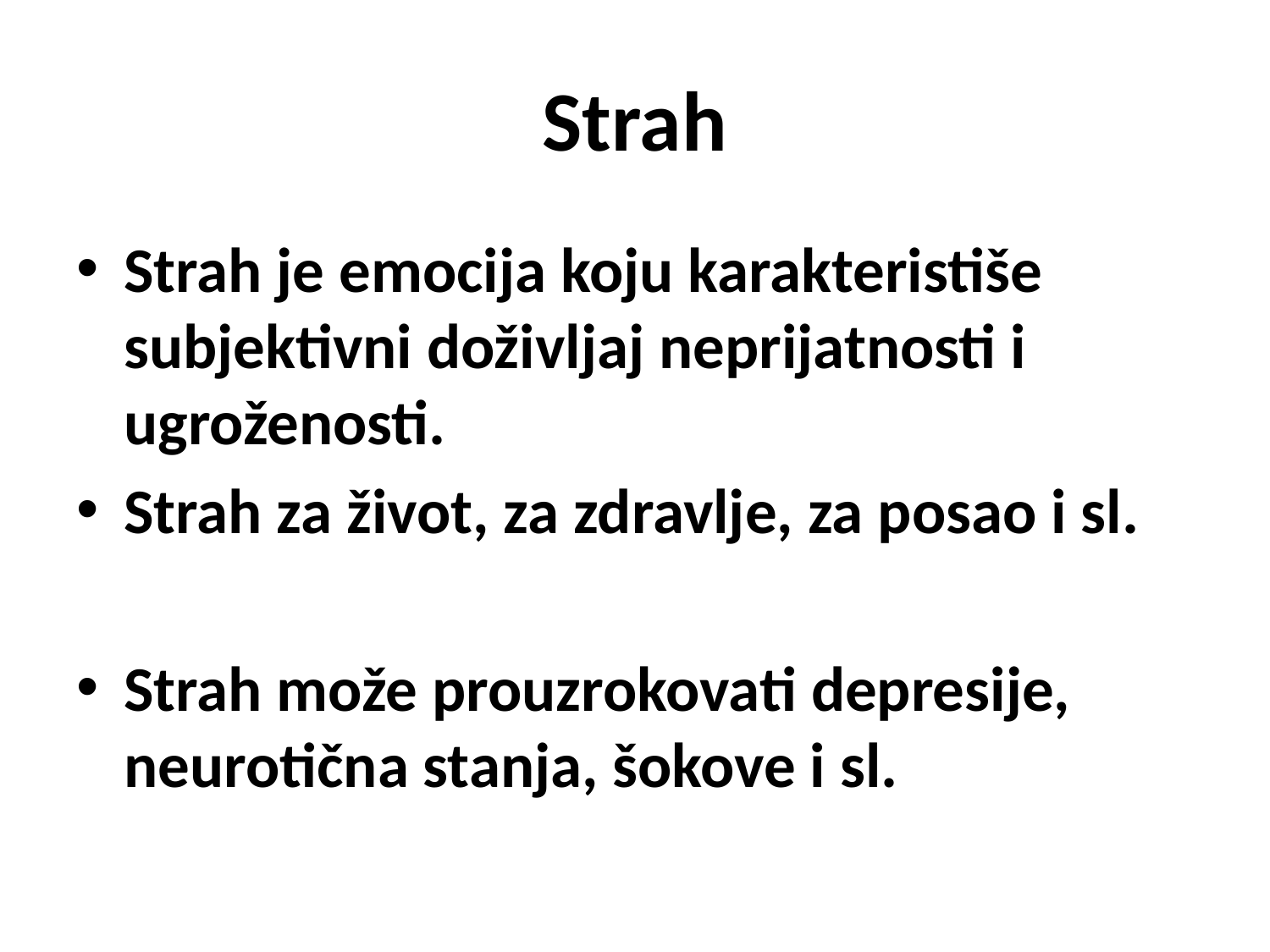

# Strah
Strah je emocija koju karakteristiše subjektivni doživljaj neprijatnosti i ugroženosti.
Strah za život, za zdravlje, za posao i sl.

Strah može prouzrokovati depresije, neurotična stanja, šokove i sl.